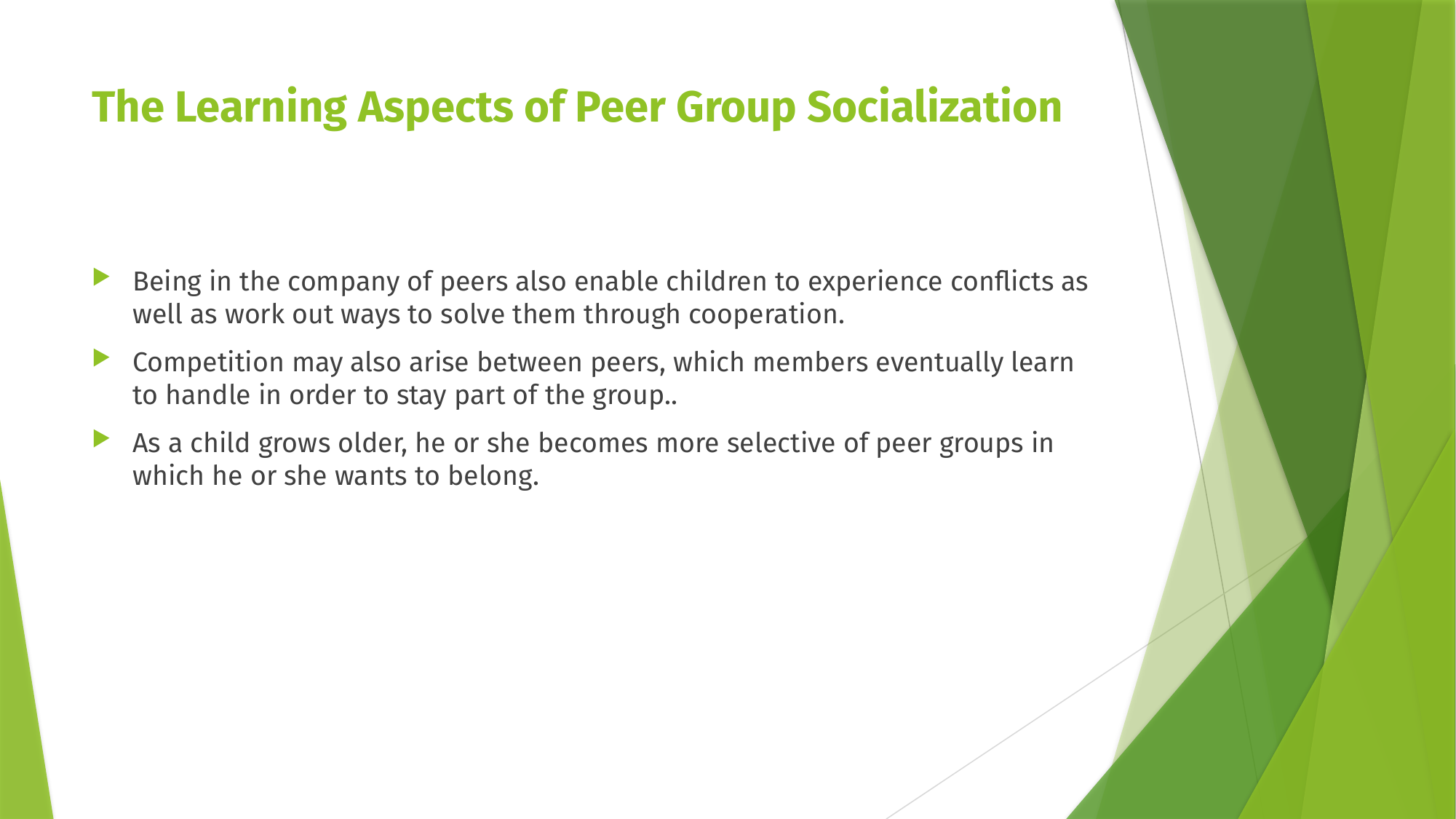

# The Learning Aspects of Peer Group Socialization
Being in the company of peers also enable children to experience conflicts as well as work out ways to solve them through cooperation.
Competition may also arise between peers, which members eventually learn to handle in order to stay part of the group..
As a child grows older, he or she becomes more selective of peer groups in which he or she wants to belong.